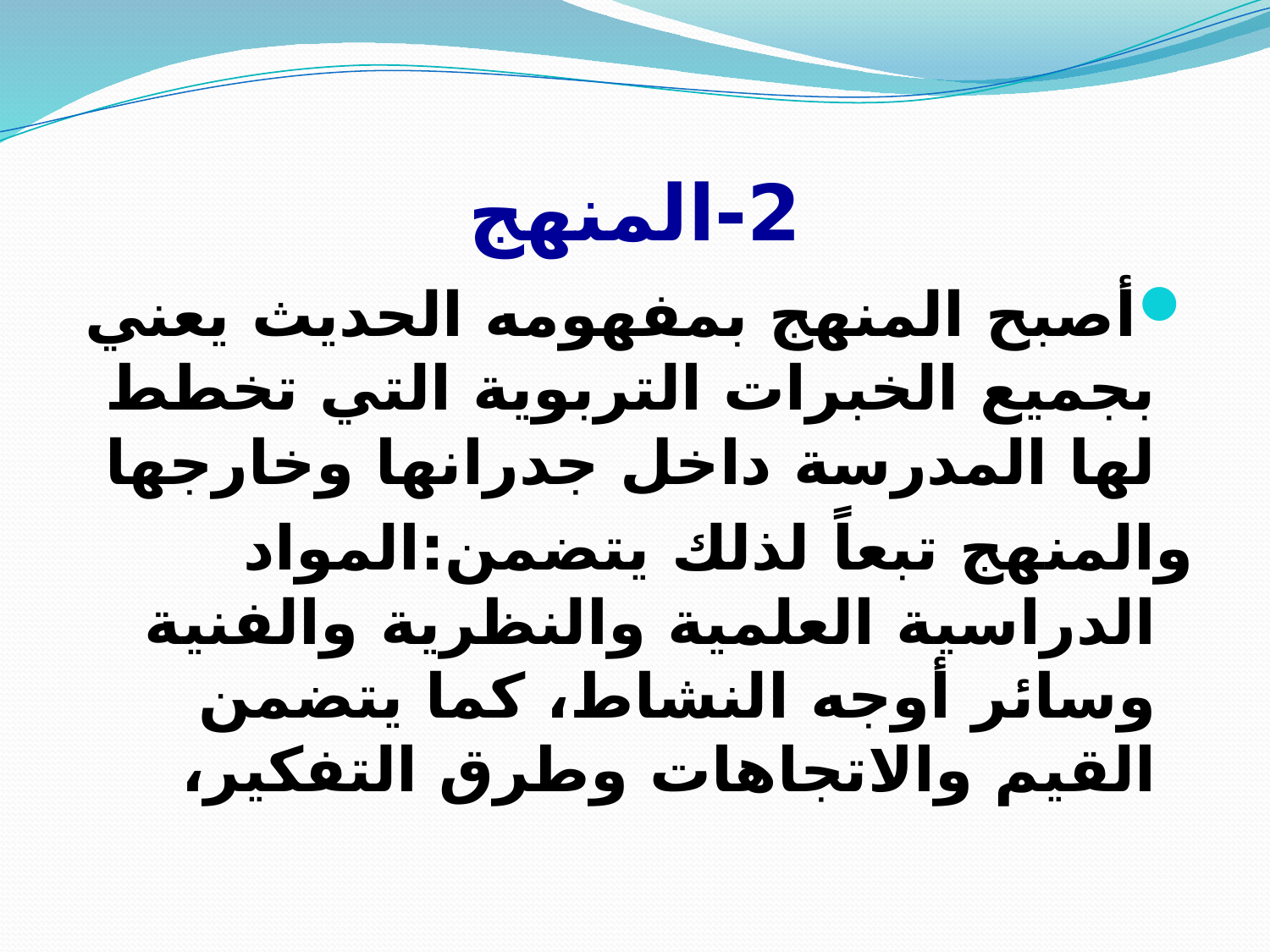

# 2-المنهج
أصبح المنهج بمفهومه الحديث يعني بجميع الخبرات التربوية التي تخطط لها المدرسة داخل جدرانها وخارجها
والمنهج تبعاً لذلك يتضمن:المواد الدراسية العلمية والنظرية والفنية وسائر أوجه النشاط، كما يتضمن القيم والاتجاهات وطرق التفكير،